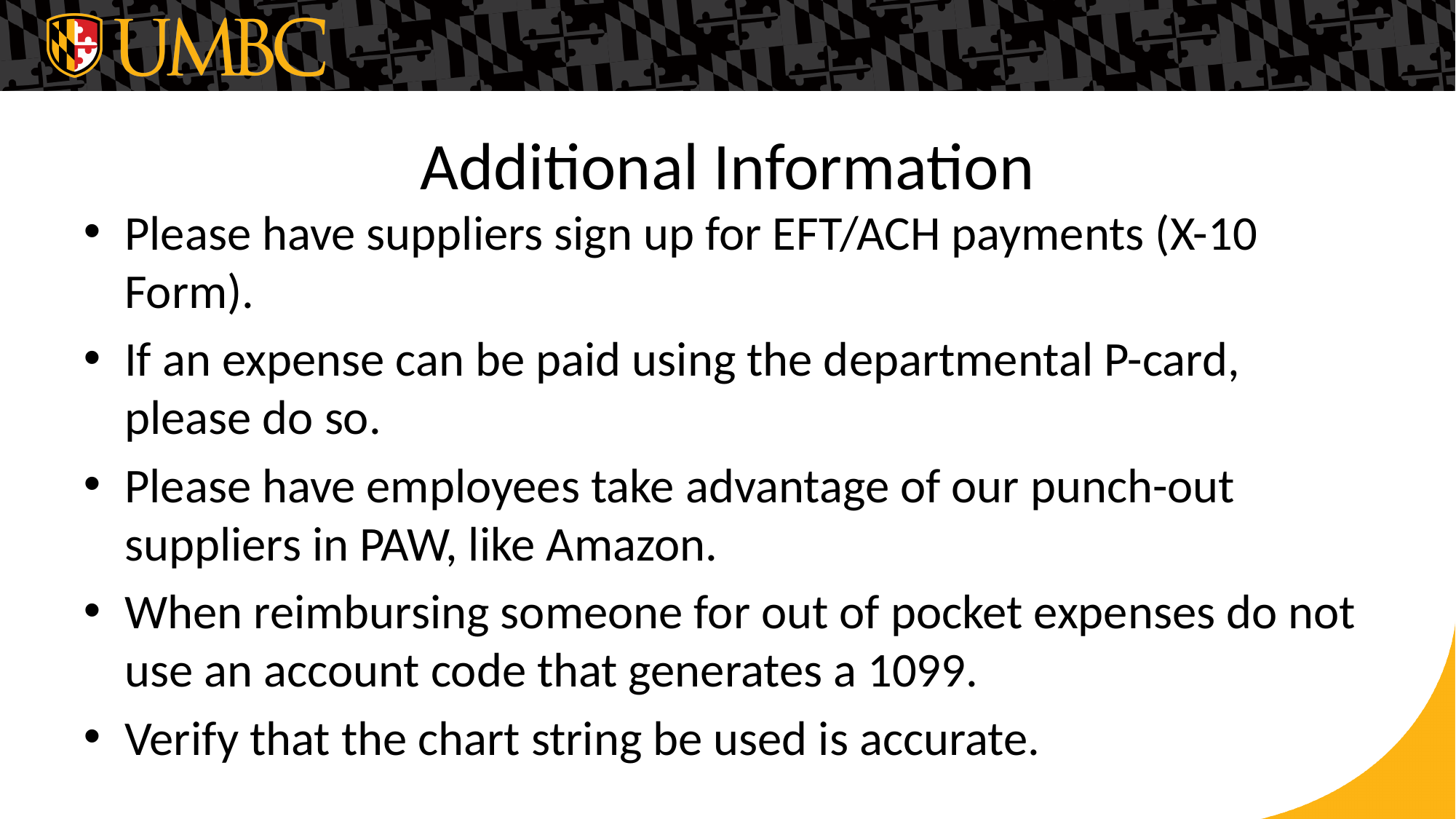

# Additional Information
Please have suppliers sign up for EFT/ACH payments (X-10 Form).
If an expense can be paid using the departmental P-card, please do so.
Please have employees take advantage of our punch-out suppliers in PAW, like Amazon.
When reimbursing someone for out of pocket expenses do not use an account code that generates a 1099.
Verify that the chart string be used is accurate.